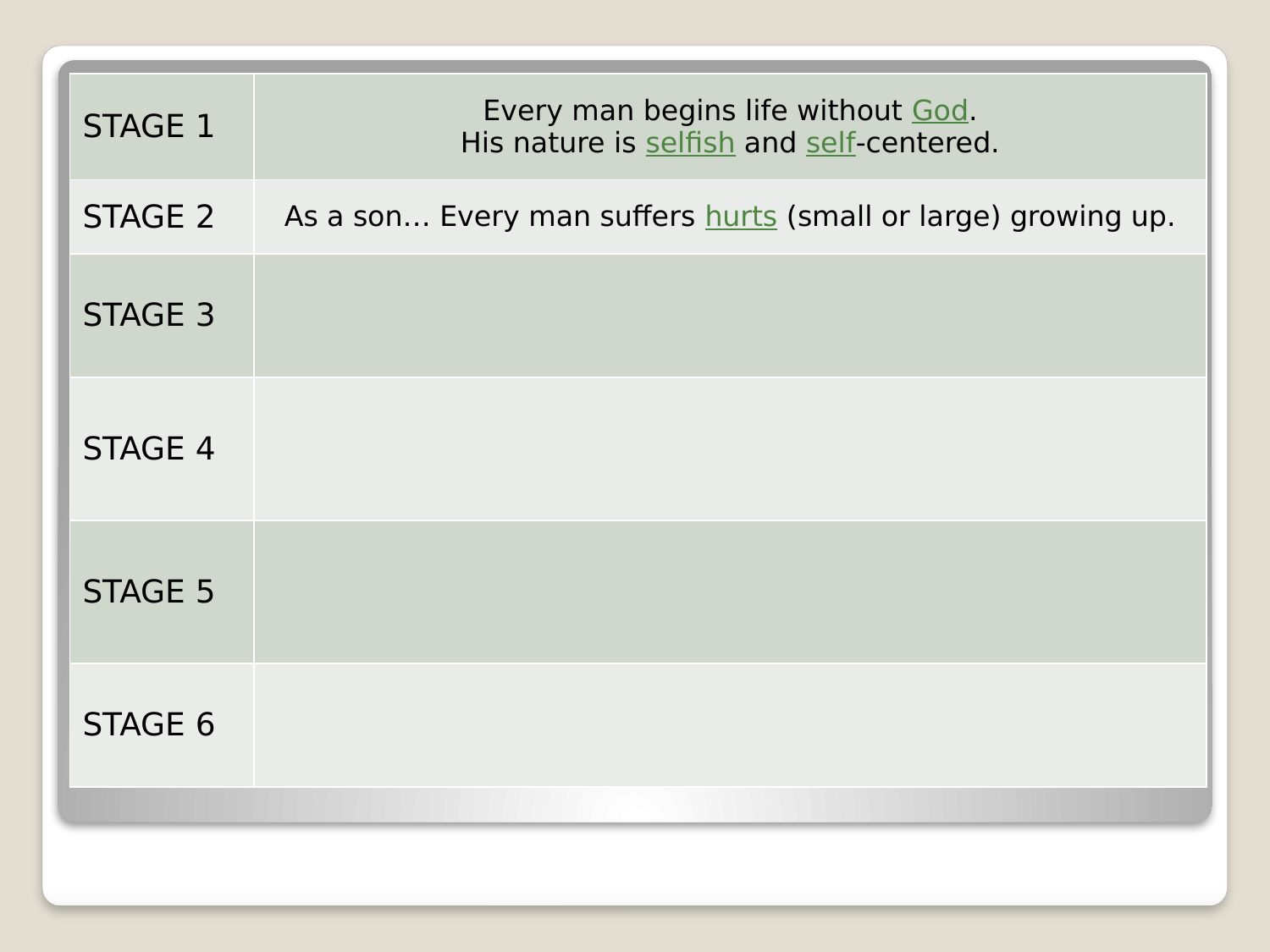

| STAGE 1 | Every man begins life without God. His nature is selfish and self-centered. |
| --- | --- |
| STAGE 2 | As a son… Every man suffers hurts (small or large) growing up. |
| STAGE 3 |  |
| STAGE 4 |  |
| STAGE 5 |  |
| STAGE 6 |  |